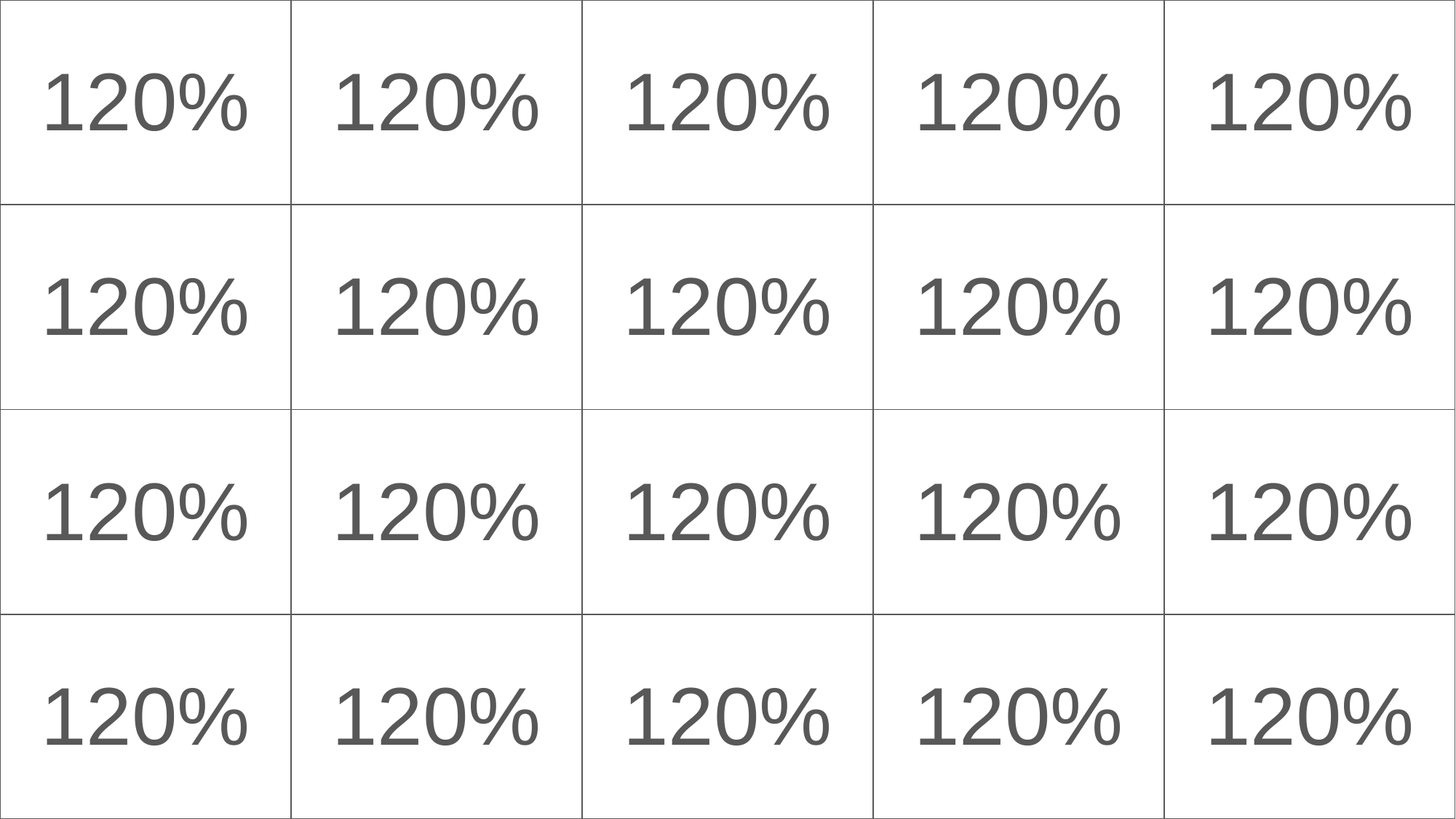

| 120% | 120% | 120% | 120% | 120% |
| --- | --- | --- | --- | --- |
| 120% | 120% | 120% | 120% | 120% |
| 120% | 120% | 120% | 120% | 120% |
| 120% | 120% | 120% | 120% | 120% |